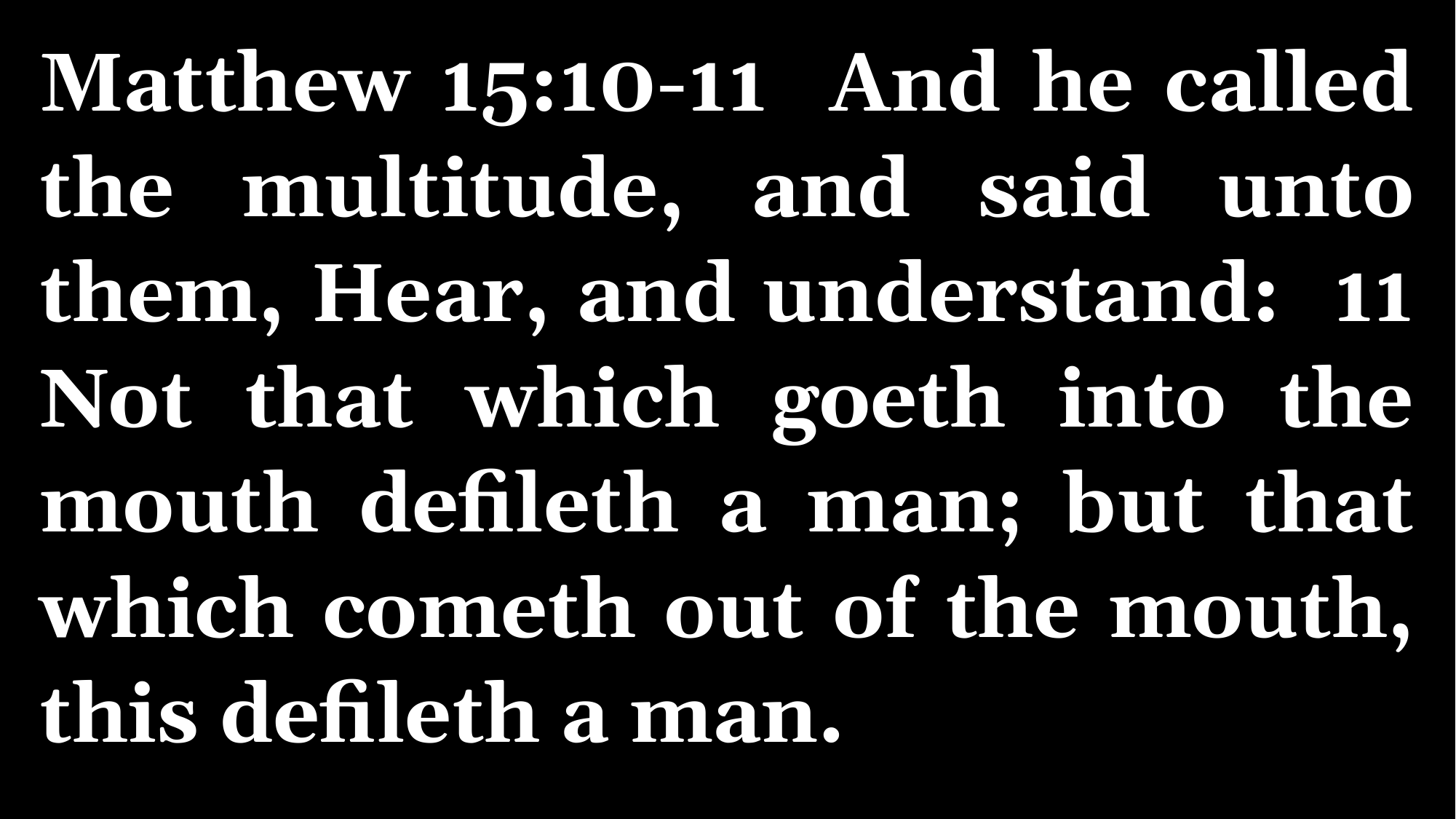

Matthew 15:10-11  And he called the multitude, and said unto them, Hear, and understand:  11 Not that which goeth into the mouth defileth a man; but that which cometh out of the mouth, this defileth a man.